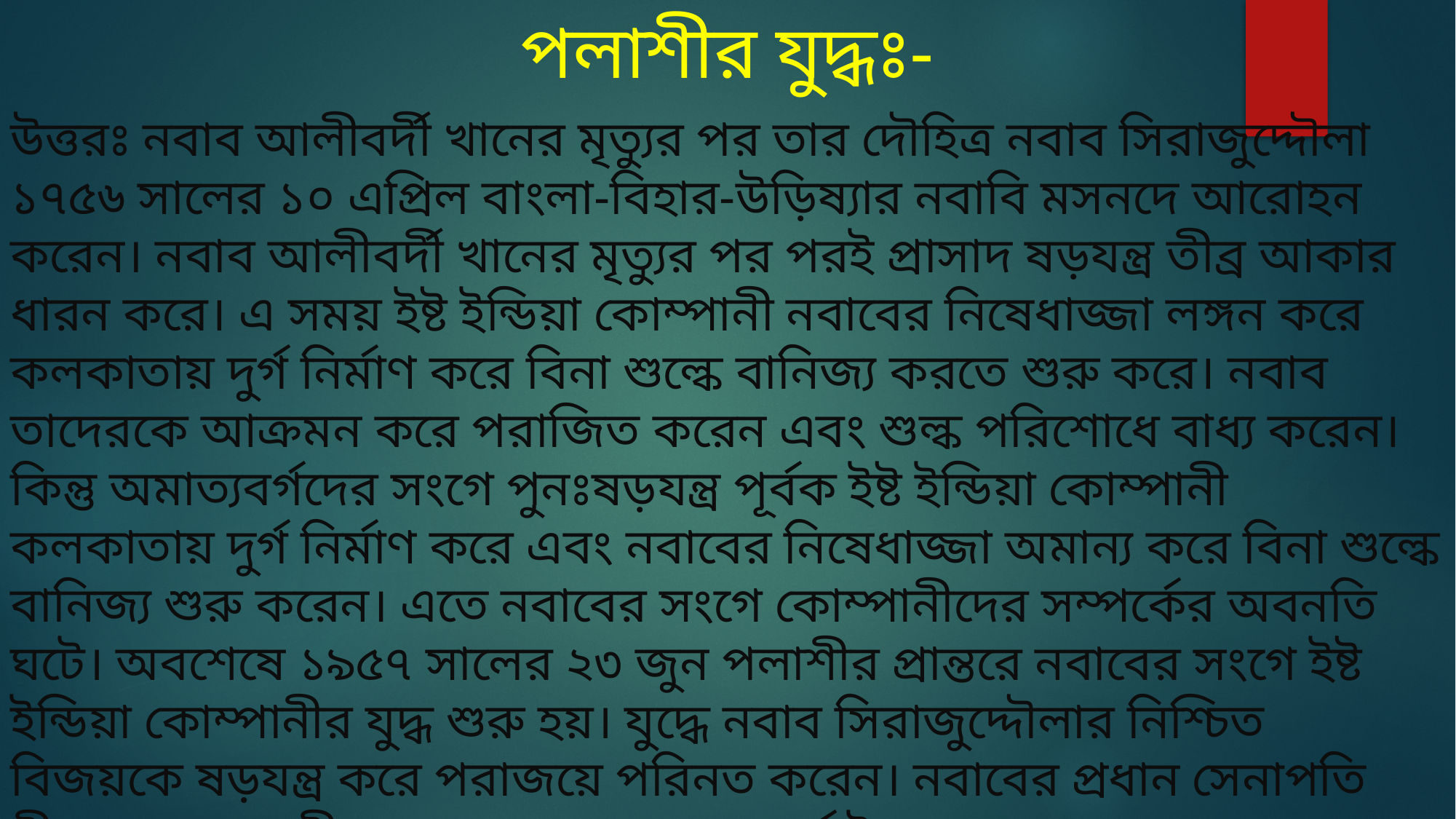

পলাশীর যুদ্ধঃ-
উত্তরঃ নবাব আলীবর্দী খানের মৃত্যুর পর তার দৌহিত্র নবাব সিরাজুদ্দৌলা ১৭৫৬ সালের ১০ এপ্রিল বাংলা-বিহার-উড়িষ্যার নবাবি মসনদে আরোহন করেন। নবাব আলীবর্দী খানের মৃত্যুর পর পরই প্রাসাদ ষড়যন্ত্র তীব্র আকার ধারন করে। এ সময় ইষ্ট ইন্ডিয়া কোম্পানী নবাবের নিষেধাজ্জা লঙ্গন করে কলকাতায় দুর্গ নির্মাণ করে বিনা শুল্কে বানিজ্য করতে শুরু করে। নবাব তাদেরকে আক্রমন করে পরাজিত করেন এবং শুল্ক পরিশোধে বাধ্য করেন। কিন্তু অমাত্যবর্গদের সংগে পুনঃষড়যন্ত্র পূর্বক ইষ্ট ইন্ডিয়া কোম্পানী কলকাতায় দুর্গ নির্মাণ করে এবং নবাবের নিষেধাজ্জা অমান্য করে বিনা শুল্কে বানিজ্য শুরু করেন। এতে নবাবের সংগে কোম্পানীদের সম্পর্কের অবনতি ঘটে। অবশেষে ১৯৫৭ সালের ২৩ জুন পলাশীর প্রান্তরে নবাবের সংগে ইষ্ট ইন্ডিয়া কোম্পানীর যুদ্ধ শুরু হয়। যুদ্ধে নবাব সিরাজুদ্দৌলার নিশ্চিত বিজয়কে ষড়যন্ত্র করে পরাজয়ে পরিনত করেন। নবাবের প্রধান সেনাপতি মীর জাফর আলী খান ও অন্যান্য অমাত্যবর্গ ইংরেজ পক্ষ অবলম্বন করায় নবাবের পরাজয় ও পরবর্তীতে নিহত হন। পলাশীর যুদ্ধের প্রান্তরে নবাবের পরাজয়ের মধ্য দিয়ে বাংলার স্বাধীনতার সূর্য অস্তমিত হয়।